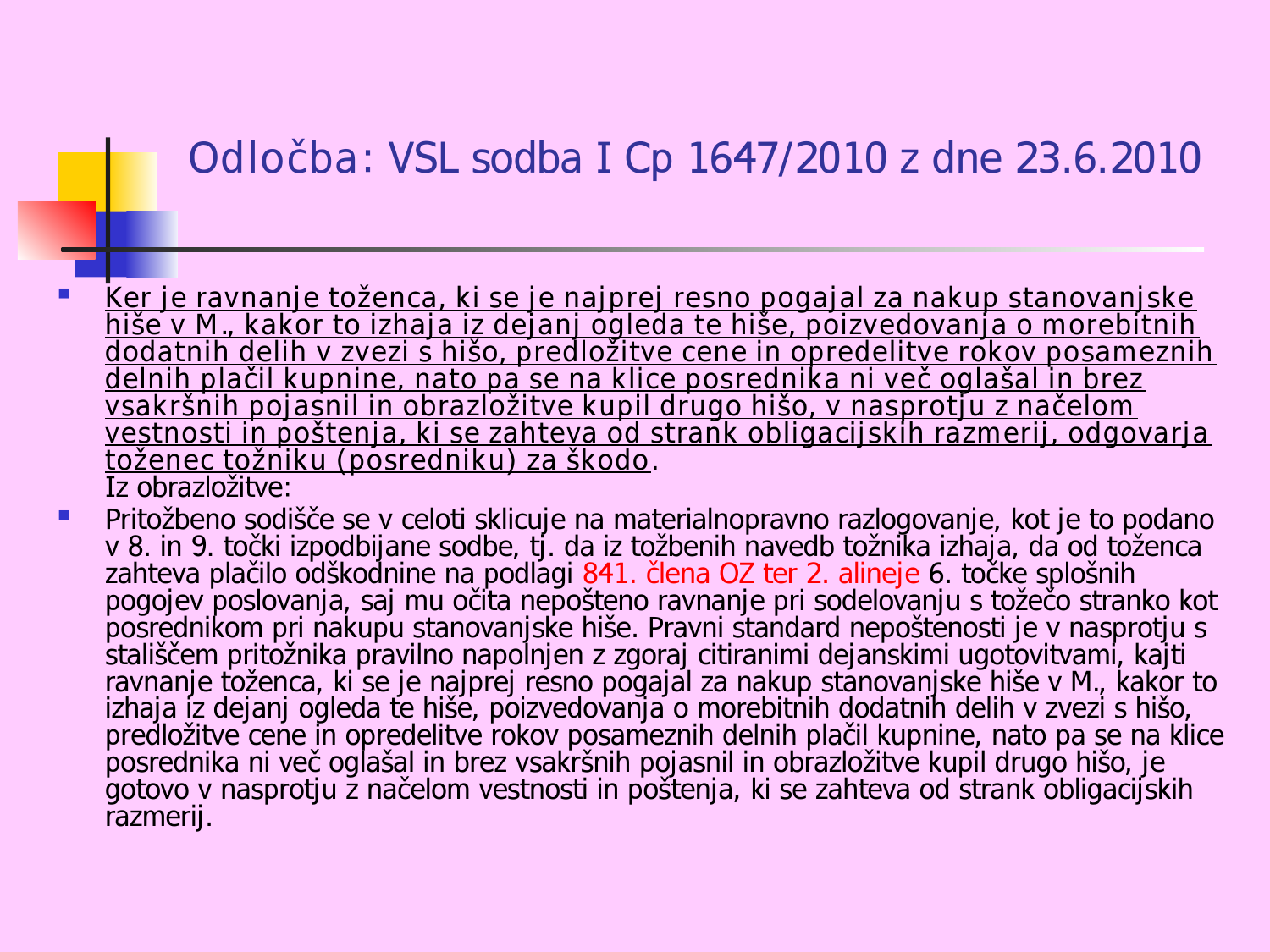

# Odločba: VSL sodba I Cp 1647/2010 z dne 23.6.2010
Ker je ravnanje toženca, ki se je najprej resno pogajal za nakup stanovanjske hiše v M., kakor to izhaja iz dejanj ogleda te hiše, poizvedovanja o morebitnih dodatnih delih v zvezi s hišo, predložitve cene in opredelitve rokov posameznih delnih plačil kupnine, nato pa se na klice posrednika ni več oglašal in brez vsakršnih pojasnil in obrazložitve kupil drugo hišo, v nasprotju z načelom vestnosti in poštenja, ki se zahteva od strank obligacijskih razmerij, odgovarja toženec tožniku (posredniku) za škodo.
Iz obrazložitve:
Pritožbeno sodišče se v celoti sklicuje na materialnopravno razlogovanje, kot je to podano v 8. in 9. točki izpodbijane sodbe, tj. da iz tožbenih navedb tožnika izhaja, da od toženca zahteva plačilo odškodnine na podlagi 841. člena OZ ter 2. alineje 6. točke splošnih pogojev poslovanja, saj mu očita nepošteno ravnanje pri sodelovanju s tožečo stranko kot posrednikom pri nakupu stanovanjske hiše. Pravni standard nepoštenosti je v nasprotju s stališčem pritožnika pravilno napolnjen z zgoraj citiranimi dejanskimi ugotovitvami, kajti ravnanje toženca, ki se je najprej resno pogajal za nakup stanovanjske hiše v M., kakor to izhaja iz dejanj ogleda te hiše, poizvedovanja o morebitnih dodatnih delih v zvezi s hišo, predložitve cene in opredelitve rokov posameznih delnih plačil kupnine, nato pa se na klice posrednika ni več oglašal in brez vsakršnih pojasnil in obrazložitve kupil drugo hišo, je gotovo v nasprotju z načelom vestnosti in poštenja, ki se zahteva od strank obligacijskih razmerij.